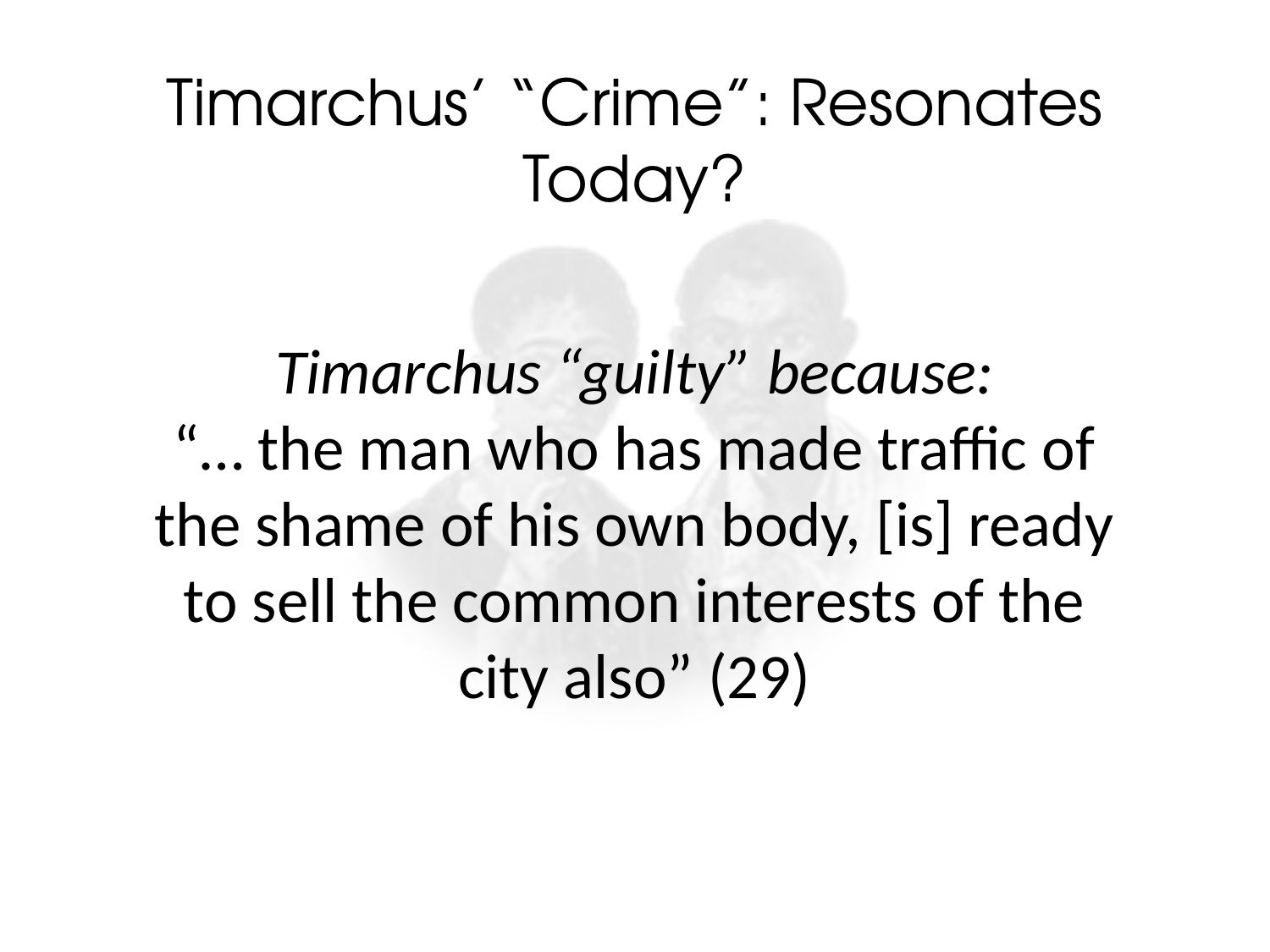

# Timarchus’ “Crime”: Resonates Today?
Timarchus “guilty” because:
“… the man who has made traffic of the shame of his own body, [is] ready to sell the common interests of the city also” (29)